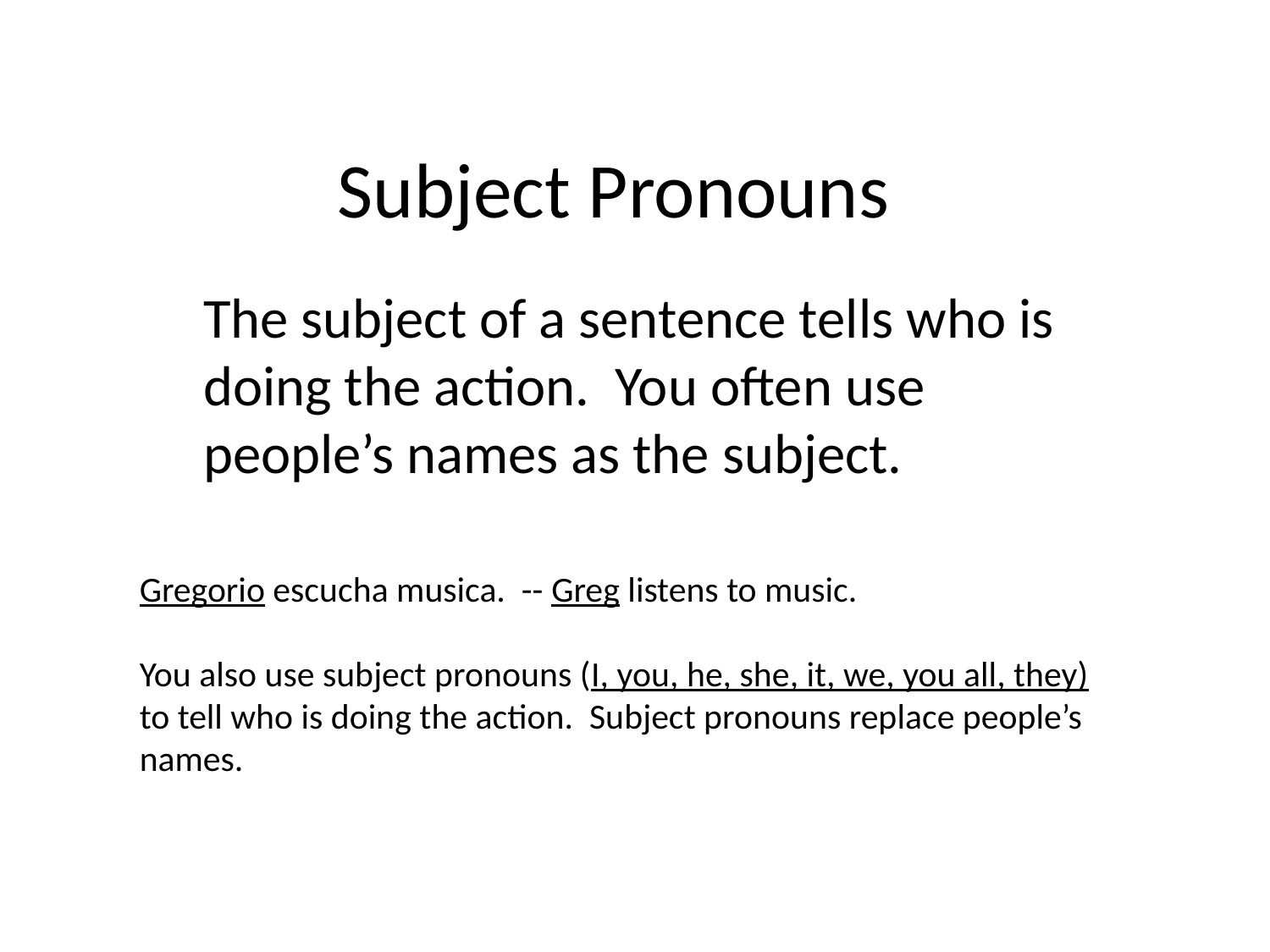

# Subject Pronouns
The subject of a sentence tells who is doing the action.  You often use people’s names as the subject.
Gregorio escucha musica.  -- Greg listens to music.

You also use subject pronouns (I, you, he, she, it, we, you all, they) to tell who is doing the action.  Subject pronouns replace people’s names.